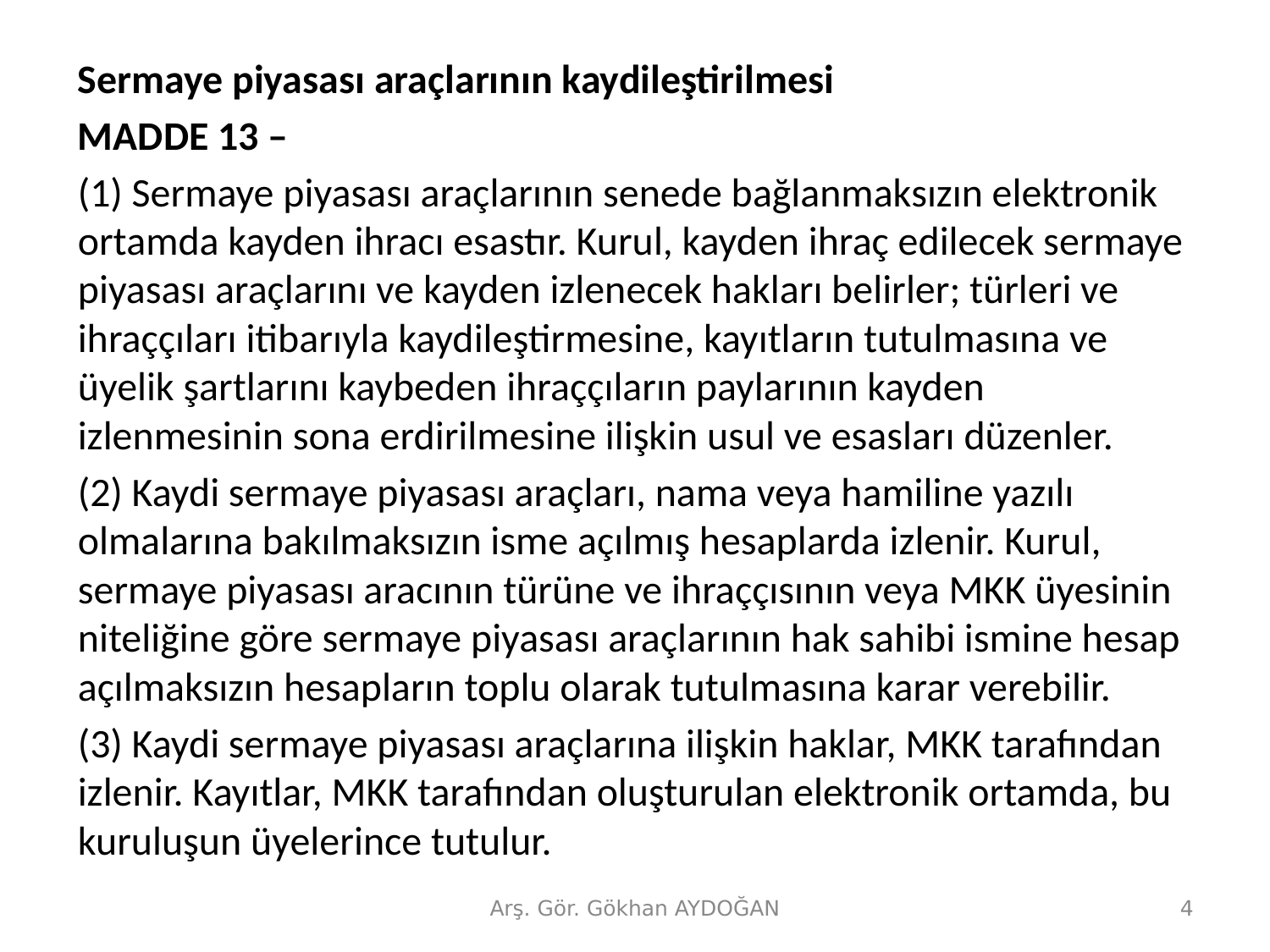

Sermaye piyasası araçlarının kaydileştirilmesi
MADDE 13 –
(1) Sermaye piyasası araçlarının senede bağlanmaksızın elektronik ortamda kayden ihracı esastır. Kurul, kayden ihraç edilecek sermaye piyasası araçlarını ve kayden izlenecek hakları belirler; türleri ve ihraççıları itibarıyla kaydileştirmesine, kayıtların tutulmasına ve üyelik şartlarını kaybeden ihraççıların paylarının kayden izlenmesinin sona erdirilmesine ilişkin usul ve esasları düzenler.
(2) Kaydi sermaye piyasası araçları, nama veya hamiline yazılı olmalarına bakılmaksızın isme açılmış hesaplarda izlenir. Kurul, sermaye piyasası aracının türüne ve ihraççısının veya MKK üyesinin niteliğine göre sermaye piyasası araçlarının hak sahibi ismine hesap açılmaksızın hesapların toplu olarak tutulmasına karar verebilir.
(3) Kaydi sermaye piyasası araçlarına ilişkin haklar, MKK tarafından izlenir. Kayıtlar, MKK tarafından oluşturulan elektronik ortamda, bu kuruluşun üyelerince tutulur.

Arş. Gör. Gökhan AYDOĞAN
4